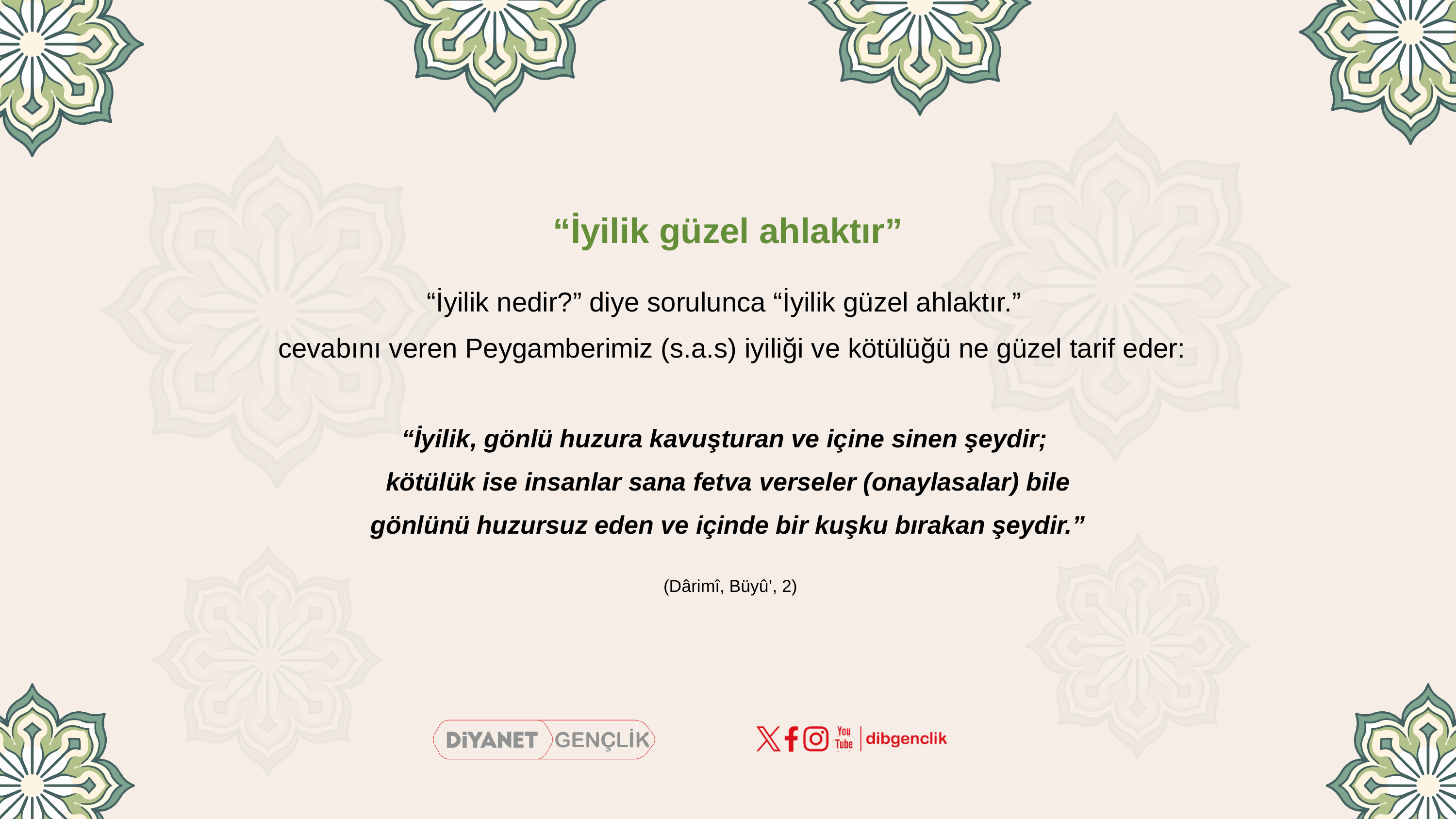

“İyilik güzel ahlaktır”
“İyilik nedir?” diye sorulunca “İyilik güzel ahlaktır.”
 cevabını veren Peygamberimiz (s.a.s) iyiliği ve kötülüğü ne güzel tarif eder:

“İyilik, gönlü huzura kavuşturan ve içine sinen şeydir;
kötülük ise insanlar sana fetva verseler (onaylasalar) bile
gönlünü huzursuz eden ve içinde bir kuşku bırakan şeydir.”

 (Dârimî, Büyû’, 2)